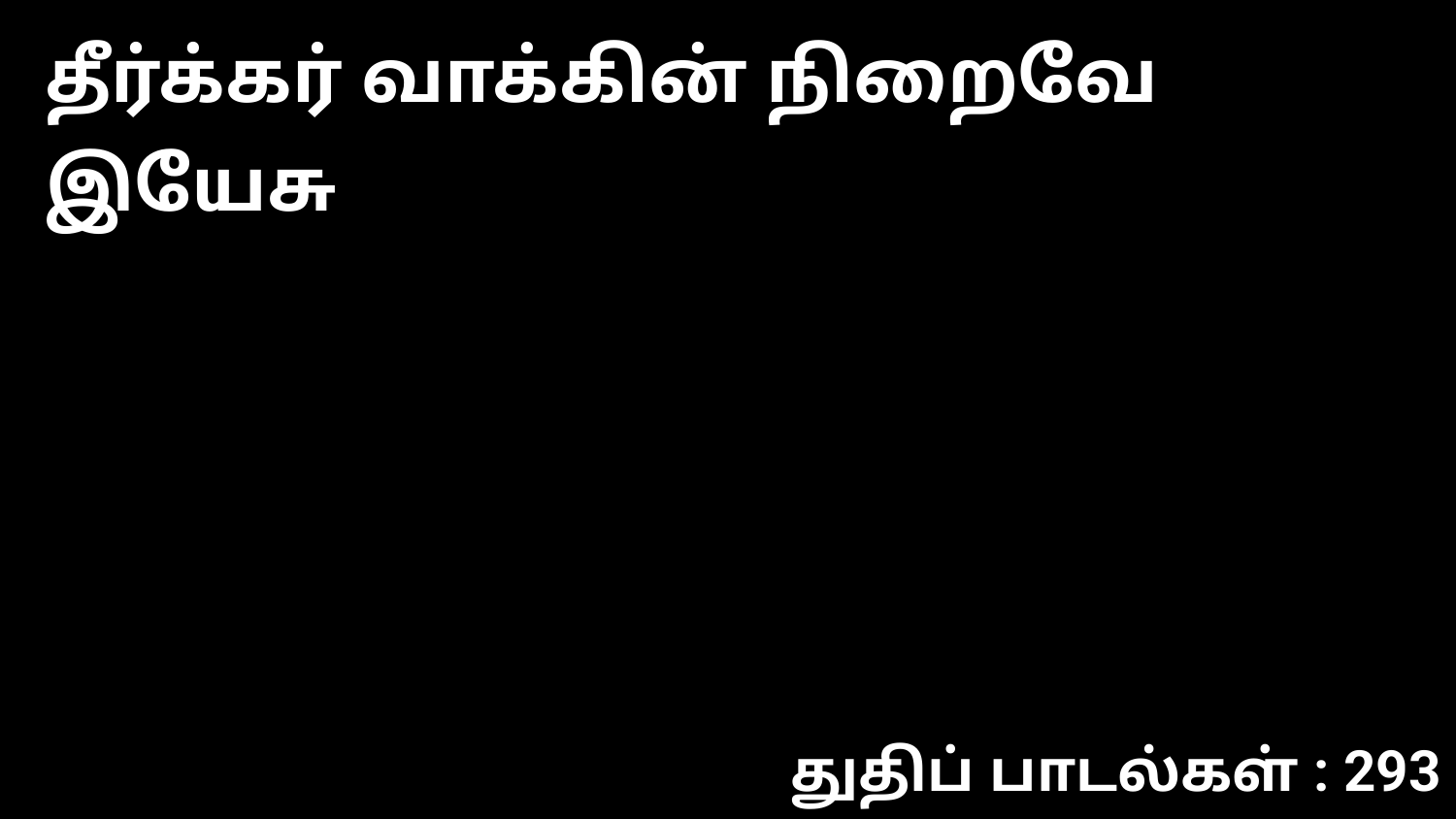

தீர்க்கர் வாக்கின் நிறைவே இயேசு
துதிப் பாடல்கள் : 293